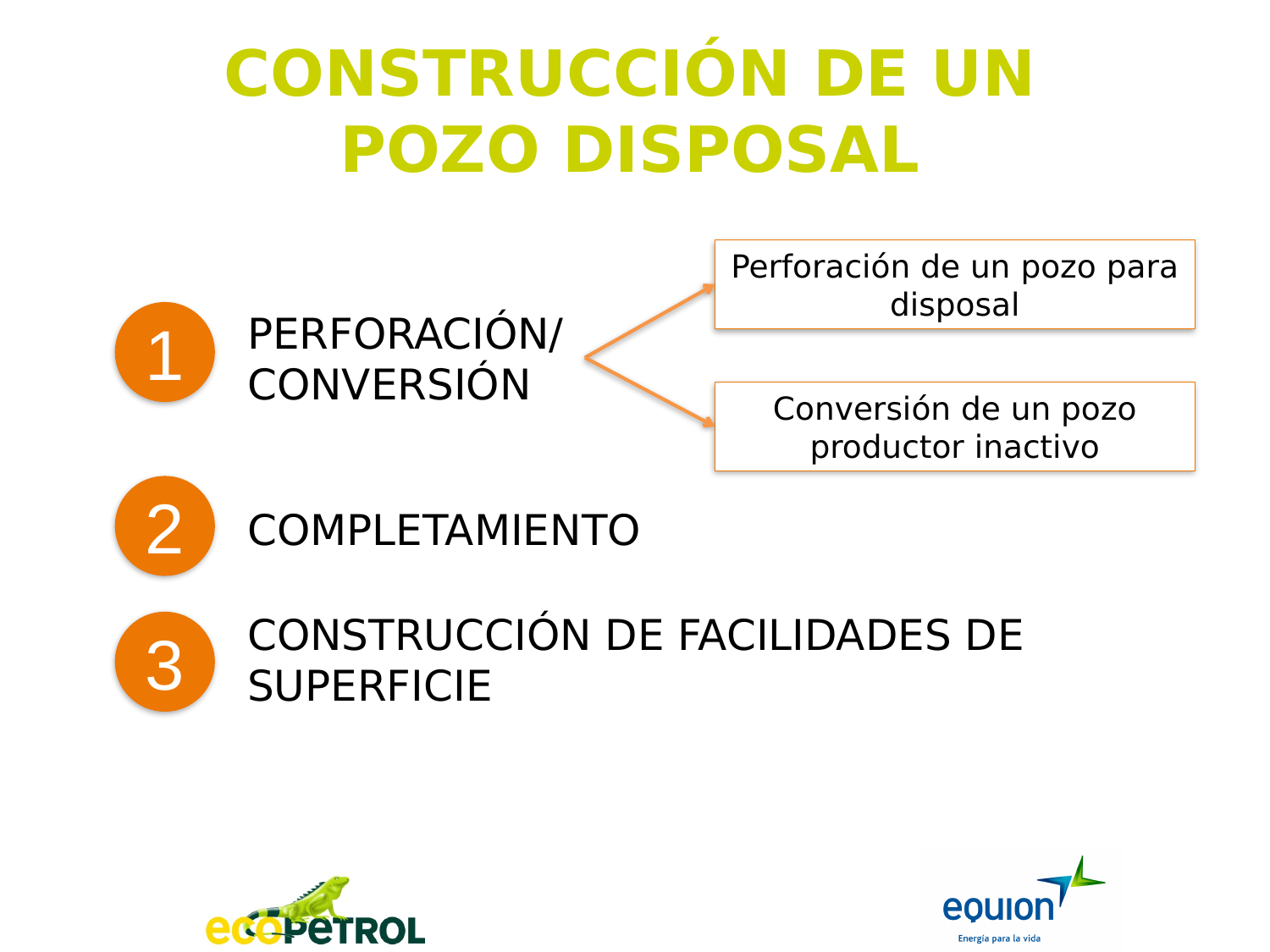

CONSTRUCCIÓN DE UN POZO DISPOSAL
Perforación de un pozo para disposal
PERFORACIÓN/CONVERSIÓN
1
Conversión de un pozo productor inactivo
2
COMPLETAMIENTO
CONSTRUCCIÓN DE FACILIDADES DE SUPERFICIE
3